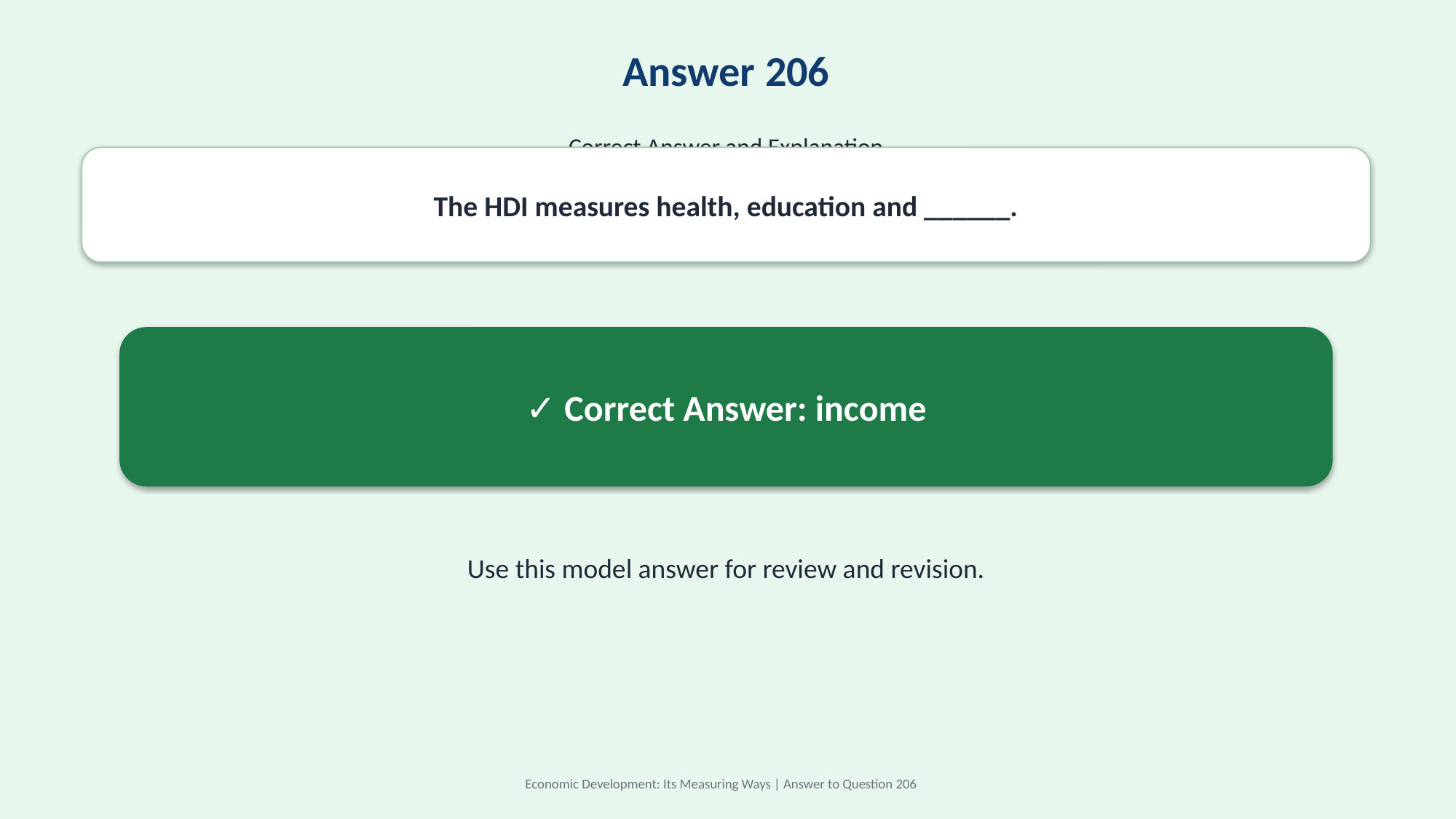

Answer 206
Correct Answer and Explanation
The HDI measures health, education and ______.
✓ Correct Answer: income
Use this model answer for review and revision.
Economic Development: Its Measuring Ways | Answer to Question 206